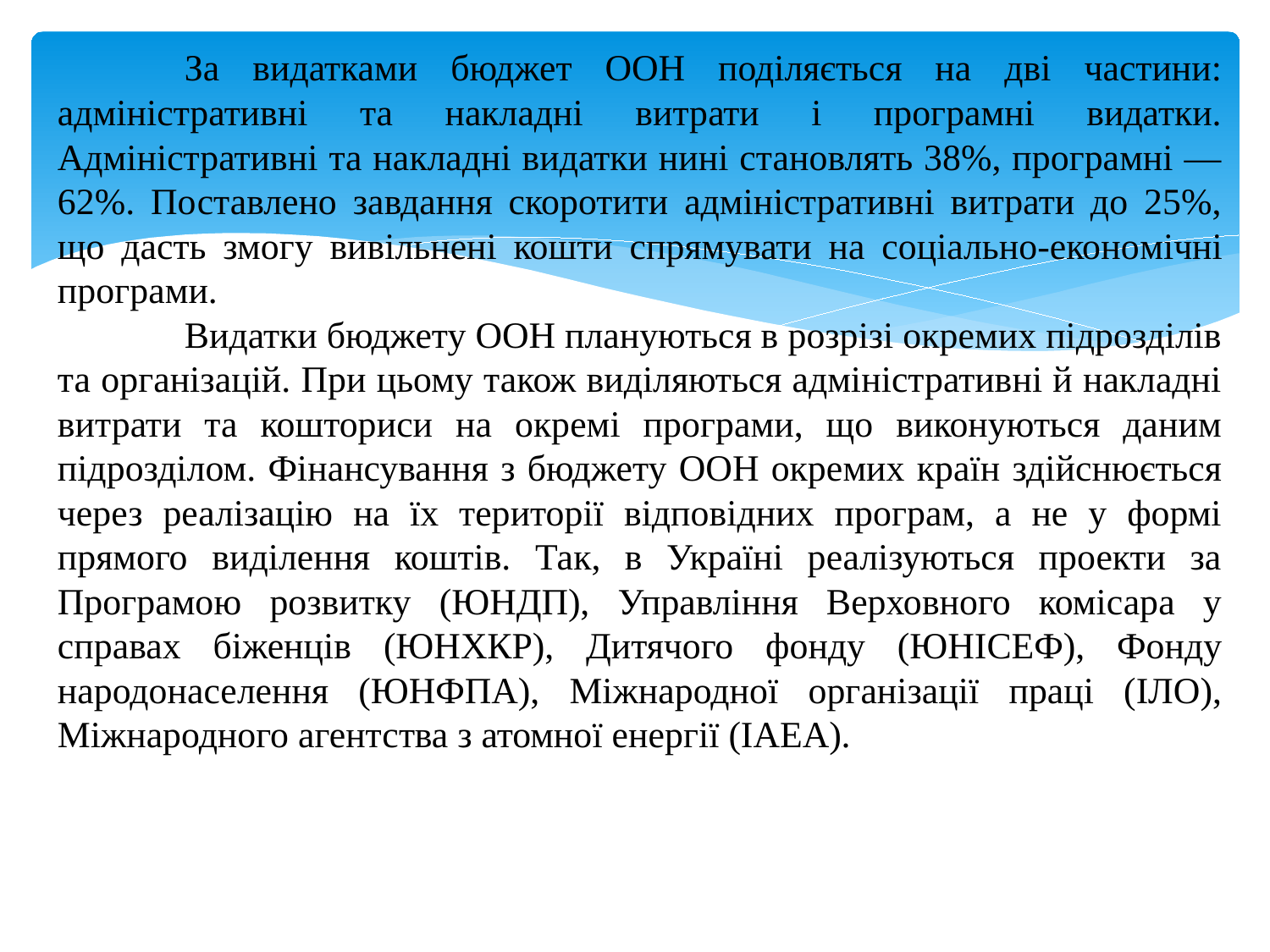

За видатками бюджет ООН поділяється на дві частини: адміністративні та накладні витрати і програмні видатки. Адміністративні та накладні видатки нині становлять 38%, програмні — 62%. Поставлено завдання скоротити адміністративні витрати до 25%, що дасть змогу вивільнені кошти спрямувати на соціально-еконо­мічні програми.
	Видатки бюджету ООН плануються в розрізі окремих підрозділів та організацій. При цьому також виділяються адміністративні й накладні витрати та кошториси на окремі програми, що виконуються даним підрозділом. Фінансування з бюджету ООН окремих країн здійснюється через реалізацію на їх території відповідних програм, а не у формі прямого виділення коштів. Так, в Україні реалізуються проекти за Програмою розвитку (ЮНДП), Управління Верховного комісара у справах біженців (ЮНХКР), Дитячого фонду (ЮНІСЕФ), Фонду народонаселення (ЮНФПА), Міжнародної організації праці (ІЛО), Міжнародного агентства з атомної енергії (ІАЕА).